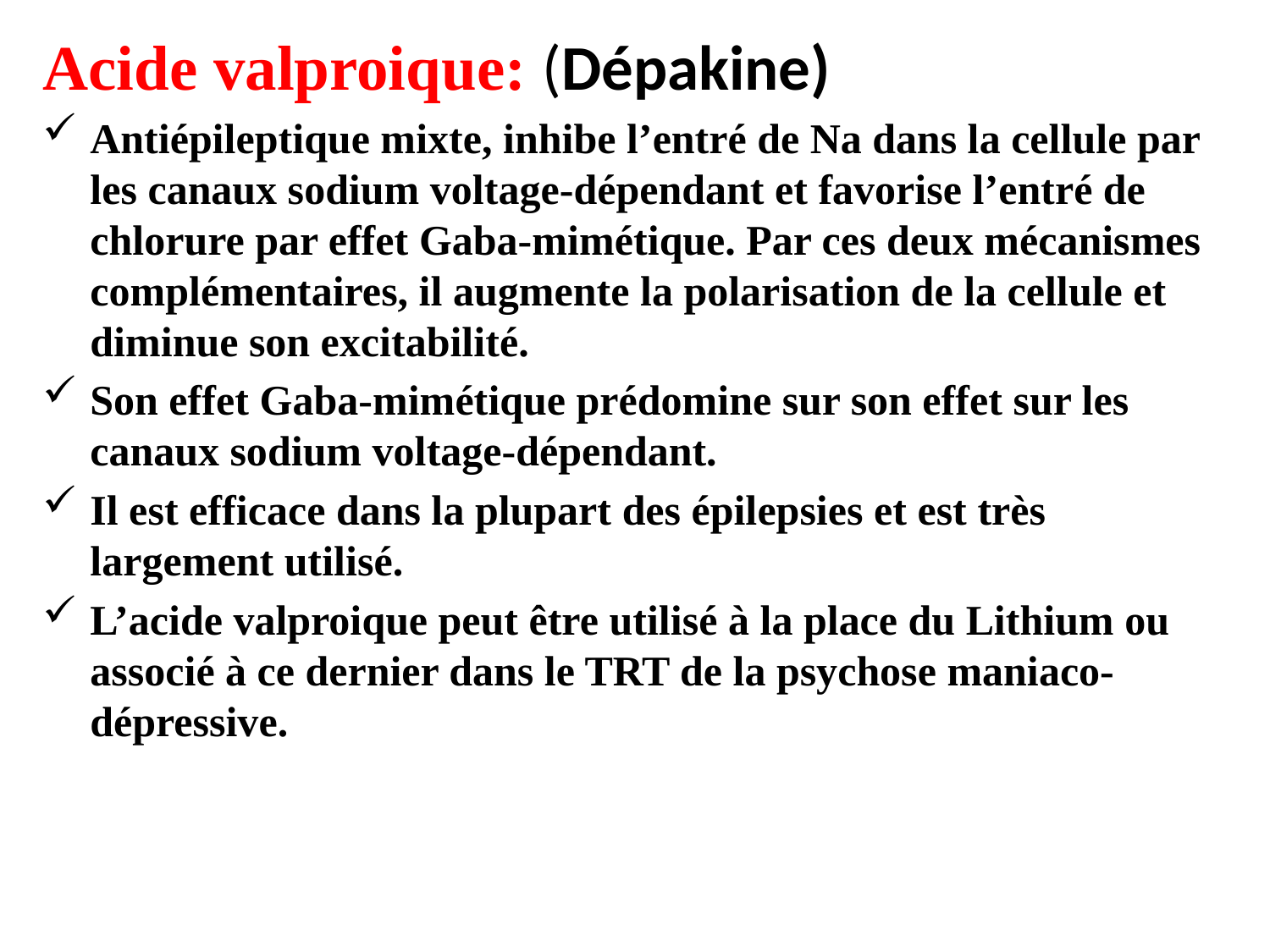

Acide valproique: (Dépakine)
Antiépileptique mixte, inhibe l’entré de Na dans la cellule par les canaux sodium voltage-dépendant et favorise l’entré de chlorure par effet Gaba-mimétique. Par ces deux mécanismes complémentaires, il augmente la polarisation de la cellule et diminue son excitabilité.
Son effet Gaba-mimétique prédomine sur son effet sur les canaux sodium voltage-dépendant.
Il est efficace dans la plupart des épilepsies et est très largement utilisé.
L’acide valproique peut être utilisé à la place du Lithium ou associé à ce dernier dans le TRT de la psychose maniaco-dépressive.